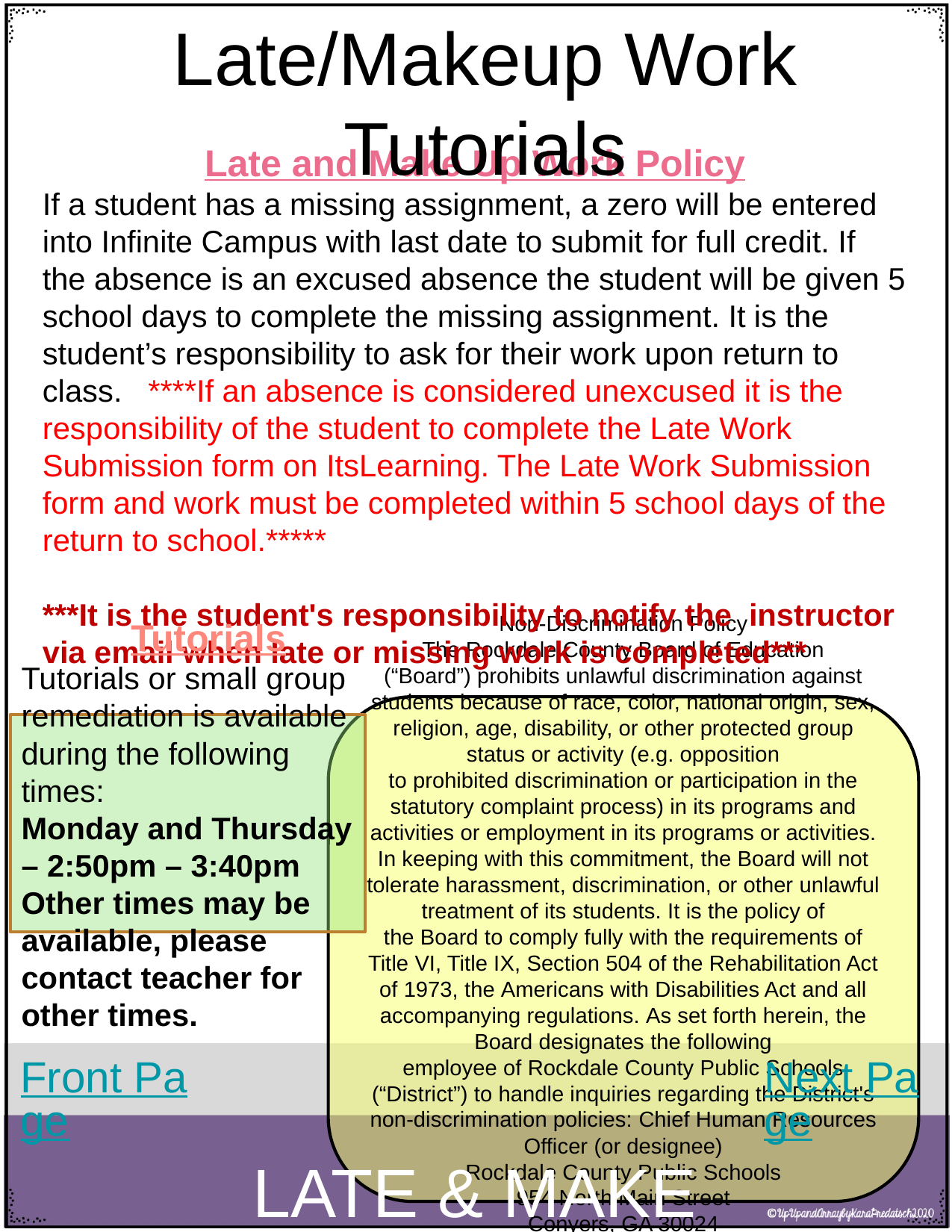

Late/Makeup Work Tutorials
Late and Make Up Work Policy
If a student has a missing assignment, a zero will be entered into Infinite Campus with last date to submit for full credit. If the absence is an excused absence the student will be given 5 school days to complete the missing assignment. It is the student’s responsibility to ask for their work upon return to class.   ****If an absence is considered unexcused it is the responsibility of the student to complete the Late Work Submission form on ItsLearning. The Late Work Submission form and work must be completed within 5 school days of the return to school.*****

***It is the student's responsibility to notify the  instructor via email when late or missing work is completed***

Non-Discrimination Policy
The Rockdale County Board of Education (“Board”) prohibits unlawful discrimination against students because of race, color, national origin, sex, religion, age, disability, or other protected group status or activity (e.g. opposition to prohibited discrimination or participation in the statutory complaint process) in its programs and activities or employment in its programs or activities. In keeping with this commitment, the Board will not tolerate harassment, discrimination, or other unlawful treatment of its students. It is the policy of the Board to comply fully with the requirements of Title VI, Title IX, Section 504 of the Rehabilitation Act of 1973, the Americans with Disabilities Act and all accompanying regulations. As set forth herein, the Board designates the following employee of Rockdale County Public Schools (“District”) to handle inquiries regarding the District's non-discrimination policies: Chief Human Resources Officer (or designee)
Rockdale County Public Schools
954 North Main Street
Conyers, GA 30024
Phone: (770) 483-4713
www.rockdaleschools.org

    Tutorials
Tutorials or small group remediation is available during the following times:
Monday and Thursday – 2:50pm – 3:40pm
Other times may be available, please contact teacher for other times.
Front Page
Next Page
LATE & MAKE UP WORK/TUTORIALS